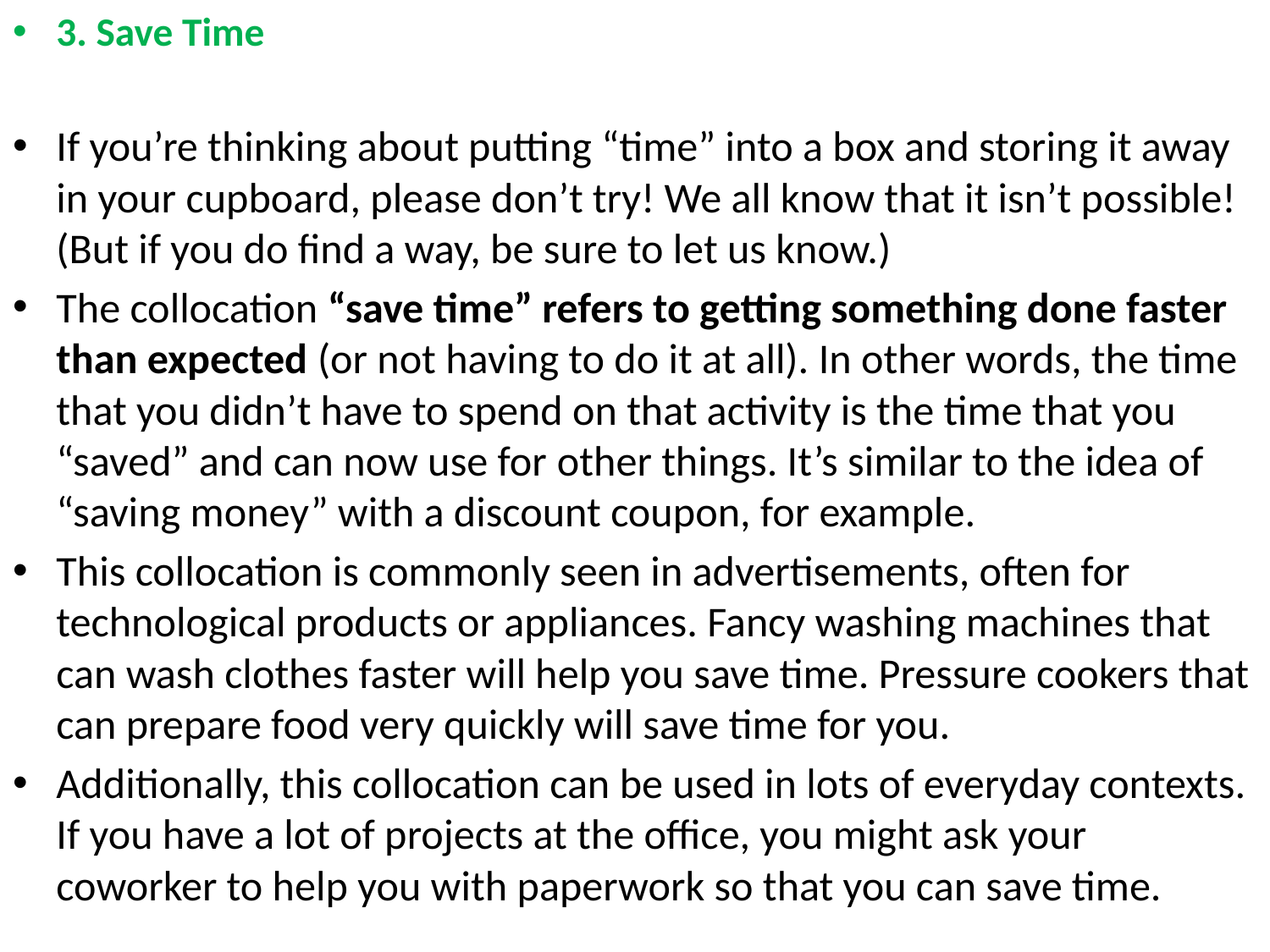

3. Save Time

If you’re thinking about putting “time” into a box and storing it away in your cupboard, please don’t try! We all know that it isn’t possible! (But if you do find a way, be sure to let us know.)
The collocation “save time” refers to getting something done faster than expected (or not having to do it at all). In other words, the time that you didn’t have to spend on that activity is the time that you “saved” and can now use for other things. It’s similar to the idea of “saving money” with a discount coupon, for example.
This collocation is commonly seen in advertisements, often for technological products or appliances. Fancy washing machines that can wash clothes faster will help you save time. Pressure cookers that can prepare food very quickly will save time for you.
Additionally, this collocation can be used in lots of everyday contexts. If you have a lot of projects at the office, you might ask your coworker to help you with paperwork so that you can save time.